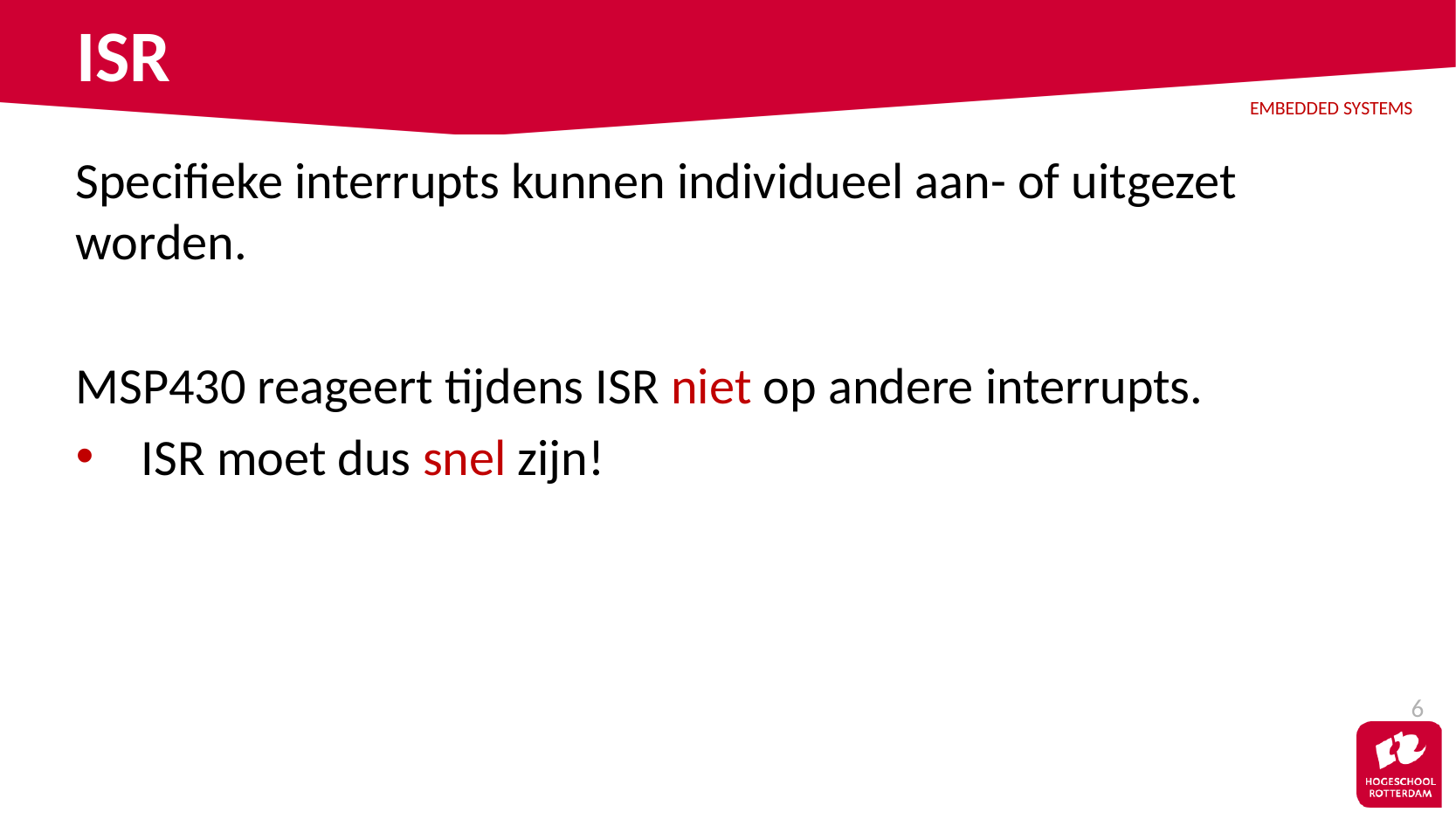

# ISR
Specifieke interrupts kunnen individueel aan- of uitgezet worden.

MSP430 reageert tijdens ISR niet op andere interrupts.
ISR moet dus snel zijn!

6